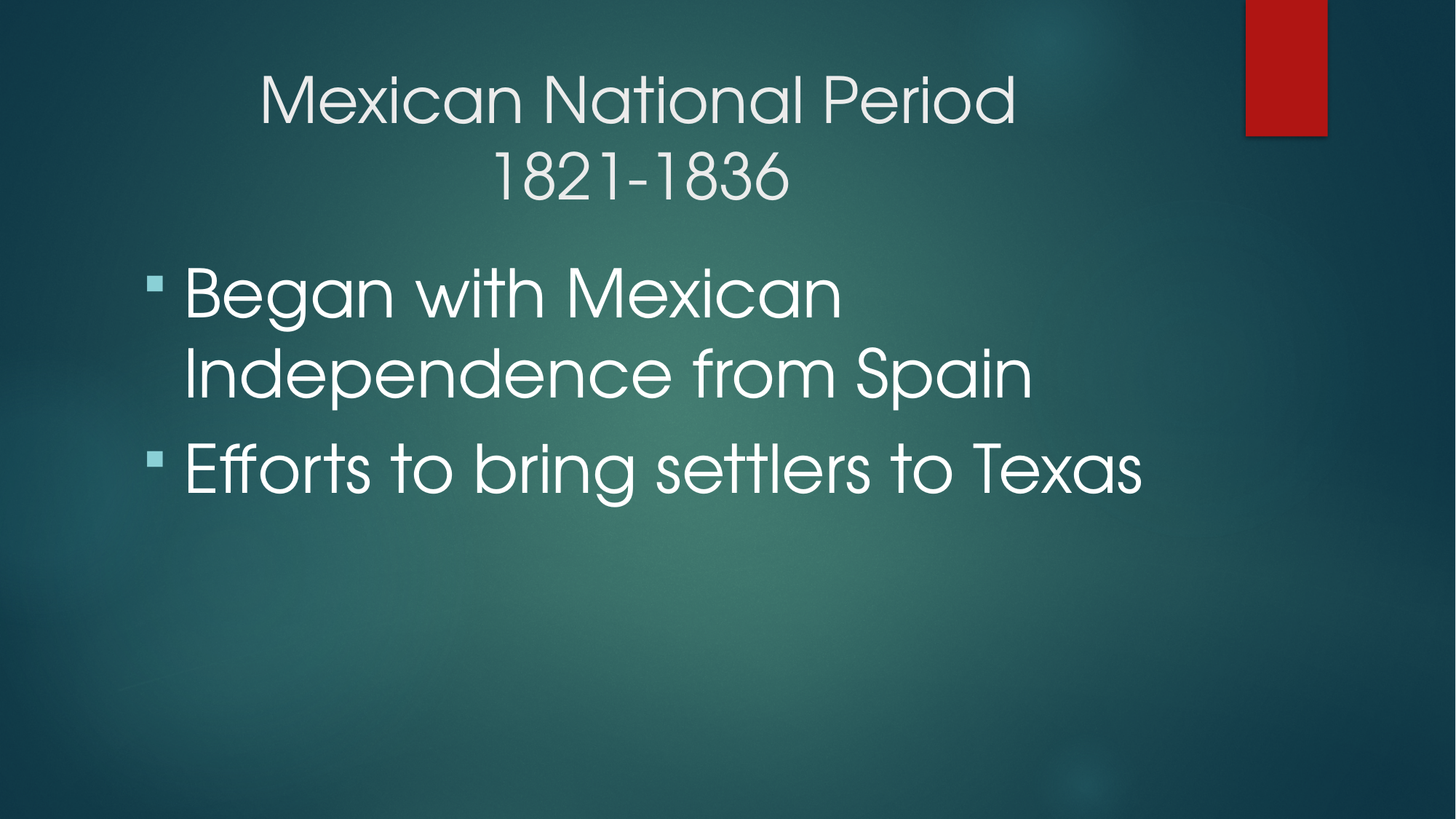

# Mexican National Period 1821-1836
Began with Mexican Independence from Spain
Efforts to bring settlers to Texas